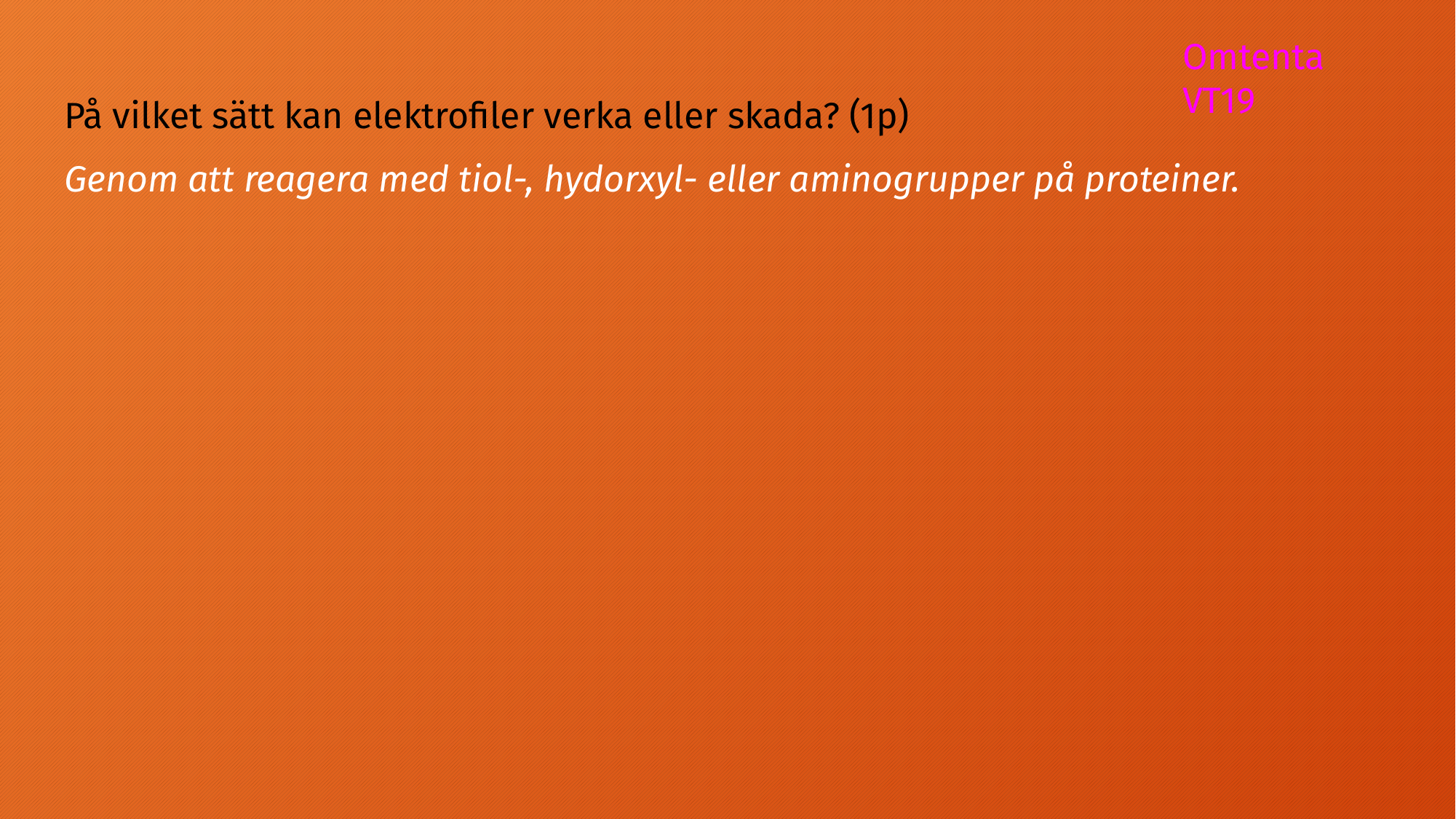

Omtenta VT19
På vilket sätt kan elektrofiler verka eller skada? (1p)
Genom att reagera med tiol-, hydorxyl- eller aminogrupper på proteiner.